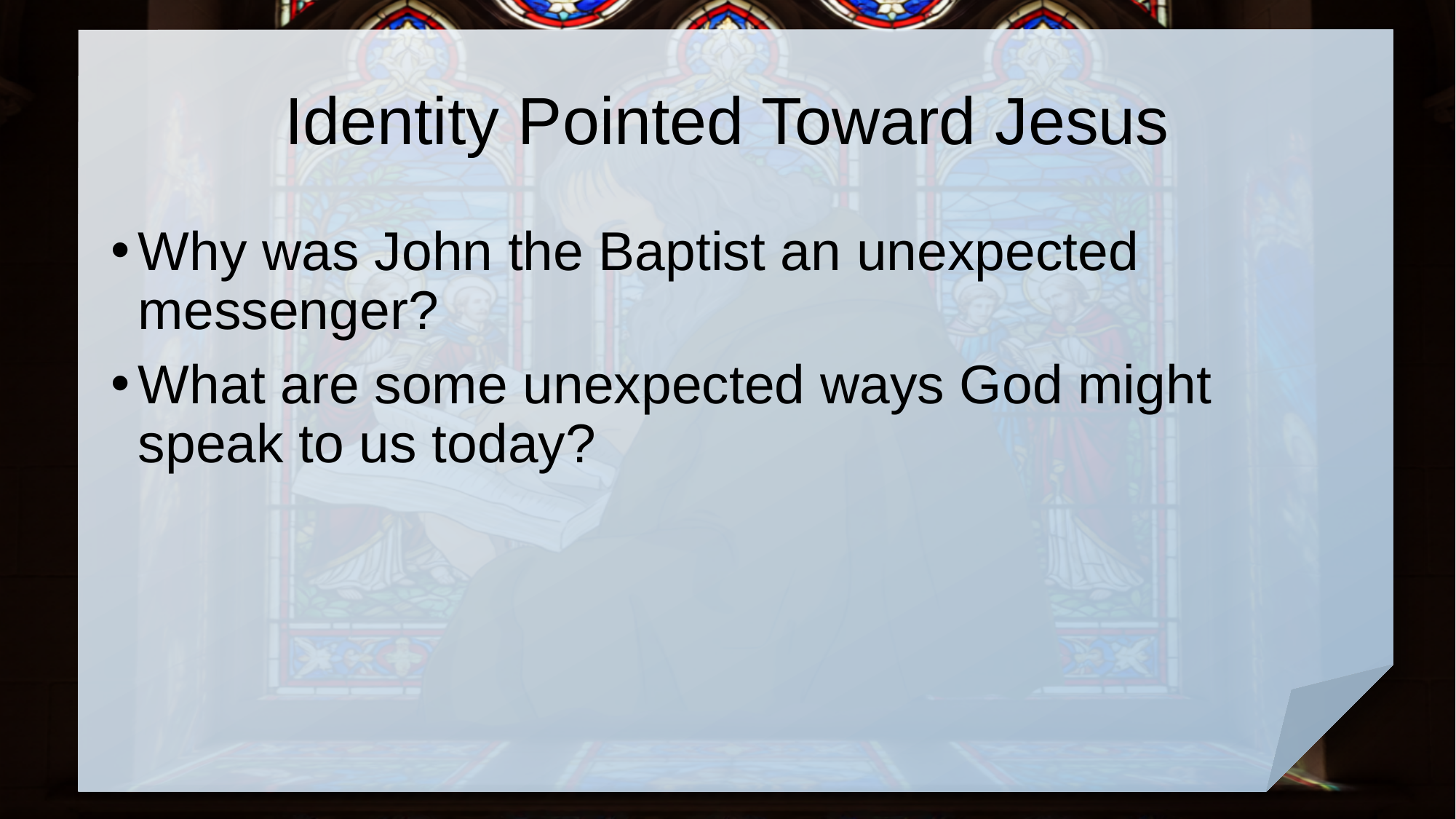

# Identity Pointed Toward Jesus
Why was John the Baptist an unexpected messenger?
What are some unexpected ways God might speak to us today?